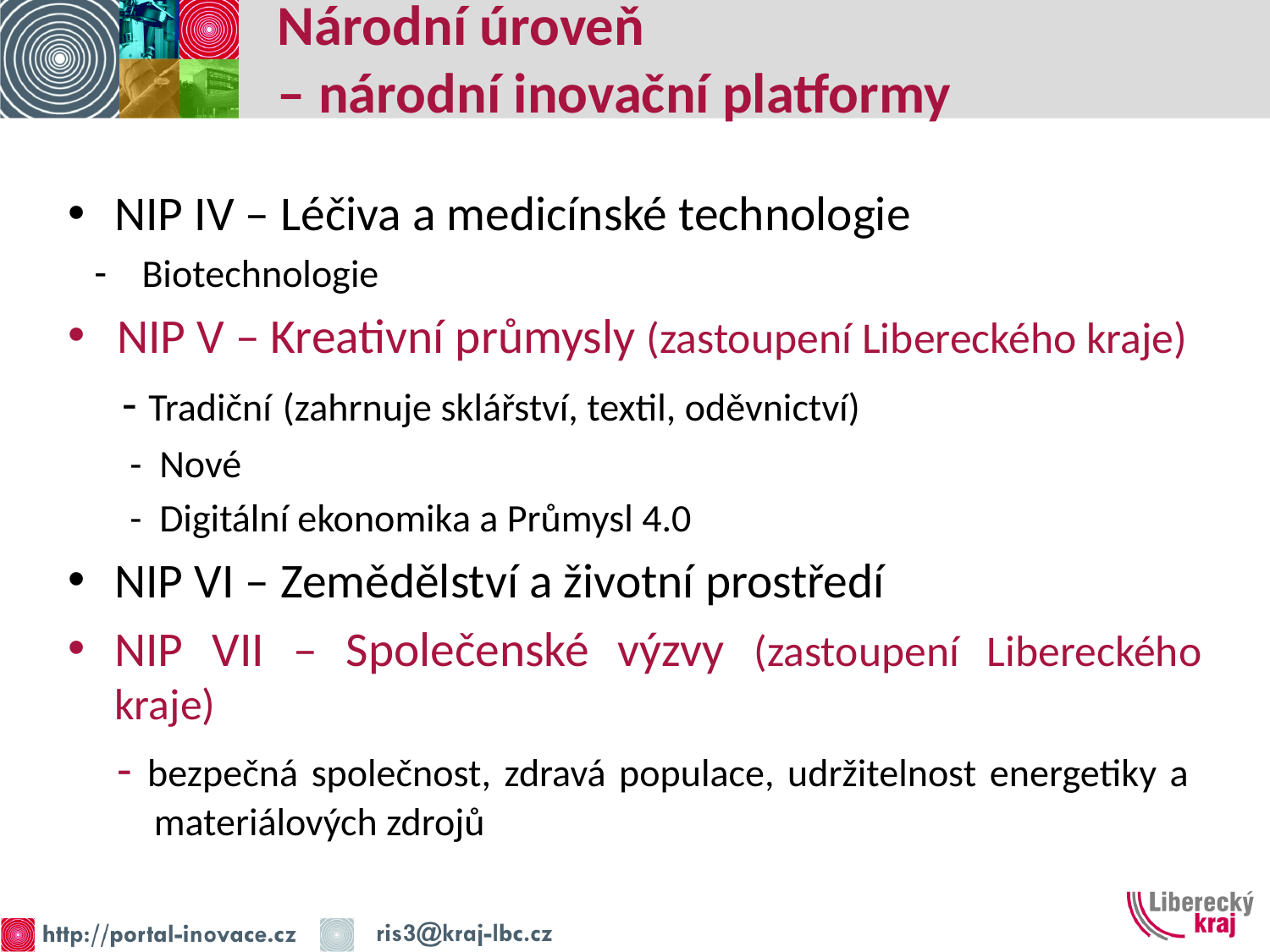

# Národní úroveň – národní inovační platformy
NIP IV – Léčiva a medicínské technologie
Biotechnologie
NIP V – Kreativní průmysly (zastoupení Libereckého kraje)
     - Tradiční (zahrnuje sklářství, textil, oděvnictví)
       -  Nové
       -  Digitální ekonomika a Průmysl 4.0
NIP VI – Zemědělství a životní prostředí
NIP VII – Společenské výzvy (zastoupení Libereckého kraje)
- bezpečná společnost, zdravá populace, udržitelnost energetiky a  materiálových zdrojů